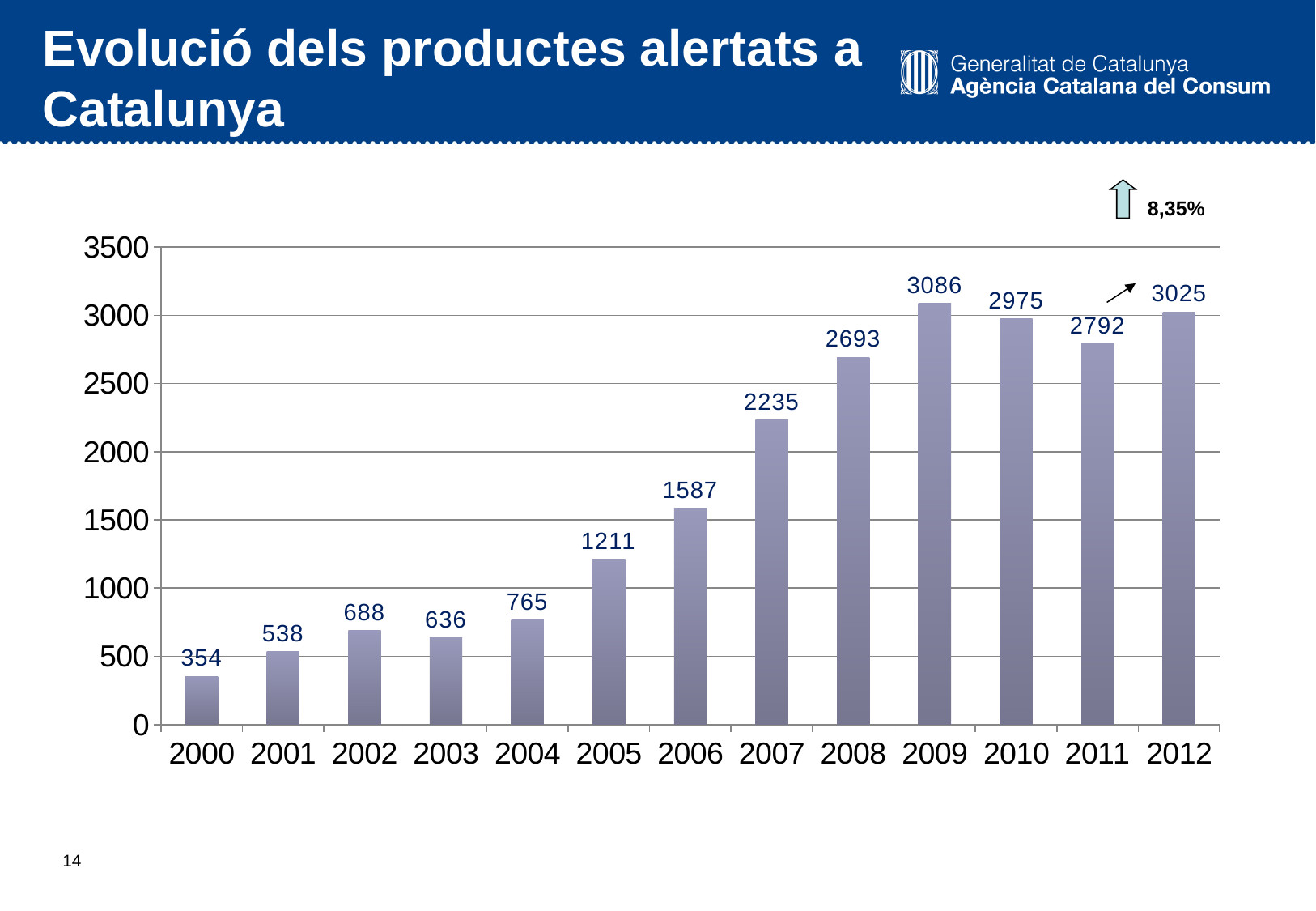

# Evolució dels productes alertats a Catalunya

8,35%

### Chart

| Category |  |
|---|---|
| 2000 | 354.0 |
| 2001 | 538.0 |
| 2002 | 688.0 |
| 2003 | 636.0 |
| 2004 | 765.0 |
| 2005 | 1211.0 |
| 2006 | 1587.0 |
| 2007 | 2235.0 |
| 2008 | 2693.0 |
| 2009 | 3086.0 |
| 2010 | 2975.0 |
| 2011 | 2792.0 |
| 2012 | 3025.0 |
14